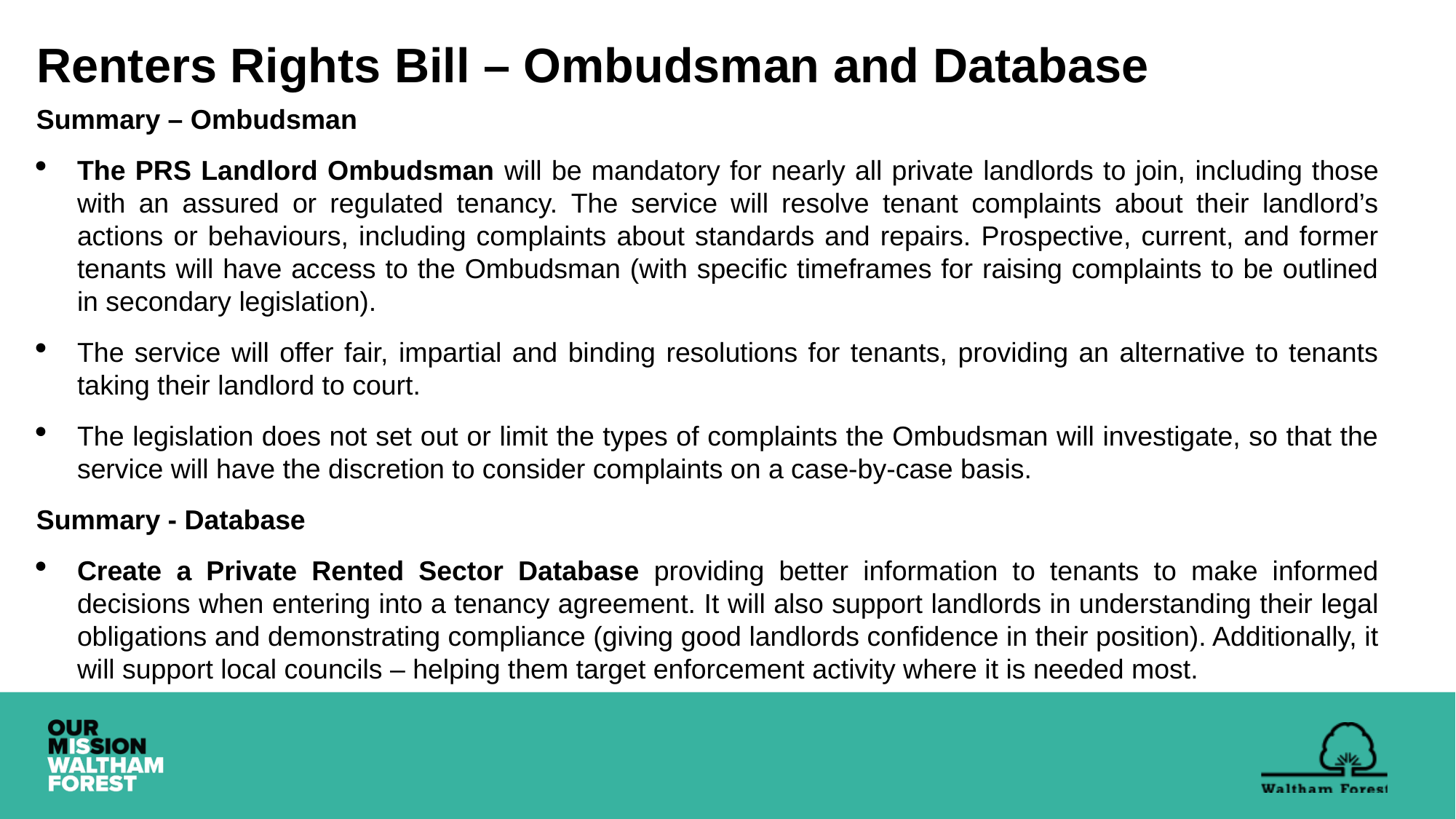

# Renters Rights Bill – Ombudsman and Database
Summary – Ombudsman
The PRS Landlord Ombudsman will be mandatory for nearly all private landlords to join, including those with an assured or regulated tenancy. The service will resolve tenant complaints about their landlord’s actions or behaviours, including complaints about standards and repairs. Prospective, current, and former tenants will have access to the Ombudsman (with specific timeframes for raising complaints to be outlined in secondary legislation).
The service will offer fair, impartial and binding resolutions for tenants, providing an alternative to tenants taking their landlord to court.
The legislation does not set out or limit the types of complaints the Ombudsman will investigate, so that the service will have the discretion to consider complaints on a case-by-case basis.
Summary - Database
Create a Private Rented Sector Database providing better information to tenants to make informed decisions when entering into a tenancy agreement. It will also support landlords in understanding their legal obligations and demonstrating compliance (giving good landlords confidence in their position). Additionally, it will support local councils – helping them target enforcement activity where it is needed most.